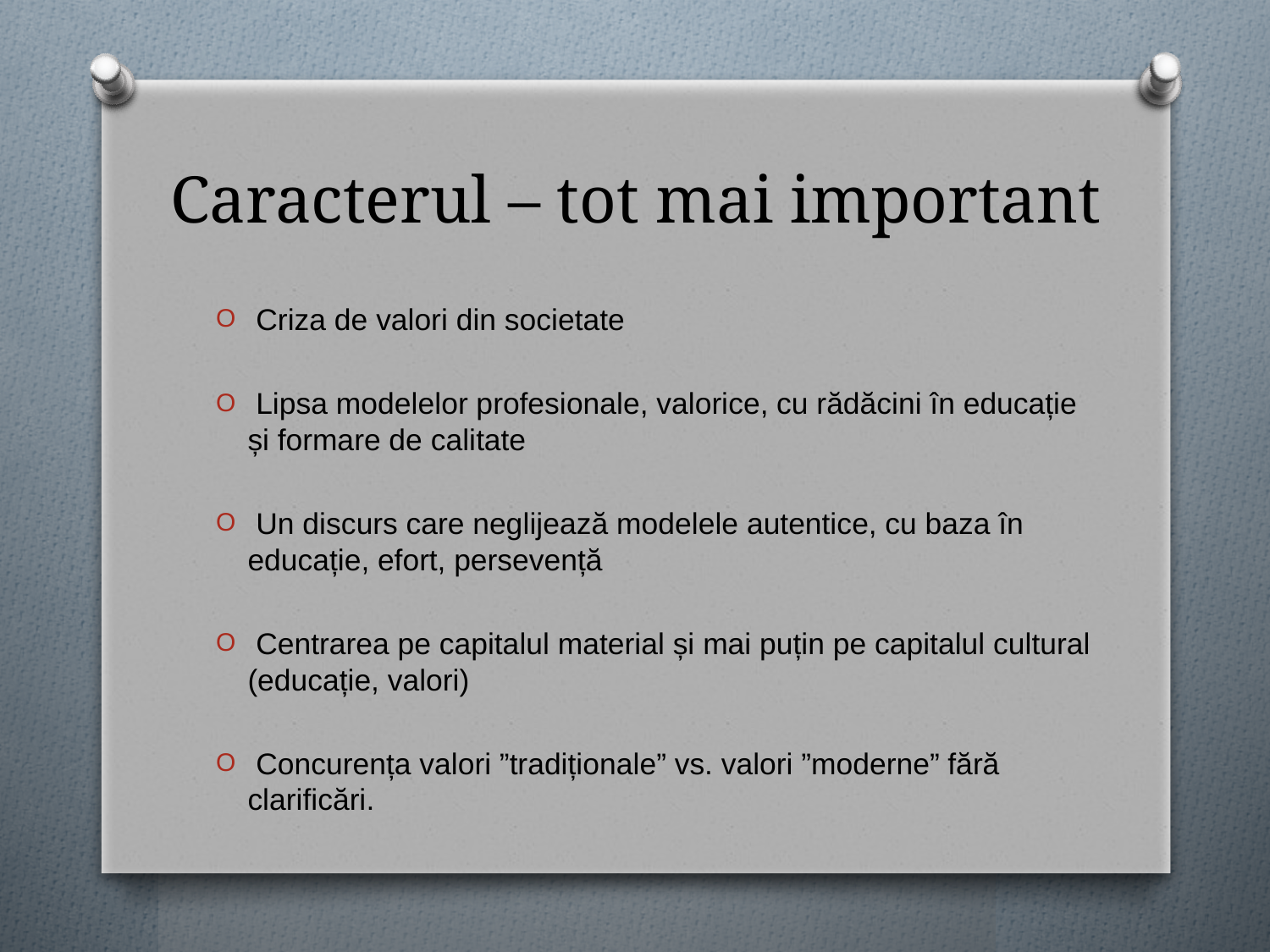

# Caracterul – tot mai important
 Criza de valori din societate

 Lipsa modelelor profesionale, valorice, cu rădăcini în educație și formare de calitate

 Un discurs care neglijează modelele autentice, cu baza în educație, efort, persevență

 Centrarea pe capitalul material și mai puțin pe capitalul cultural (educație, valori)

 Concurența valori ”tradiționale” vs. valori ”moderne” fără clarificări.